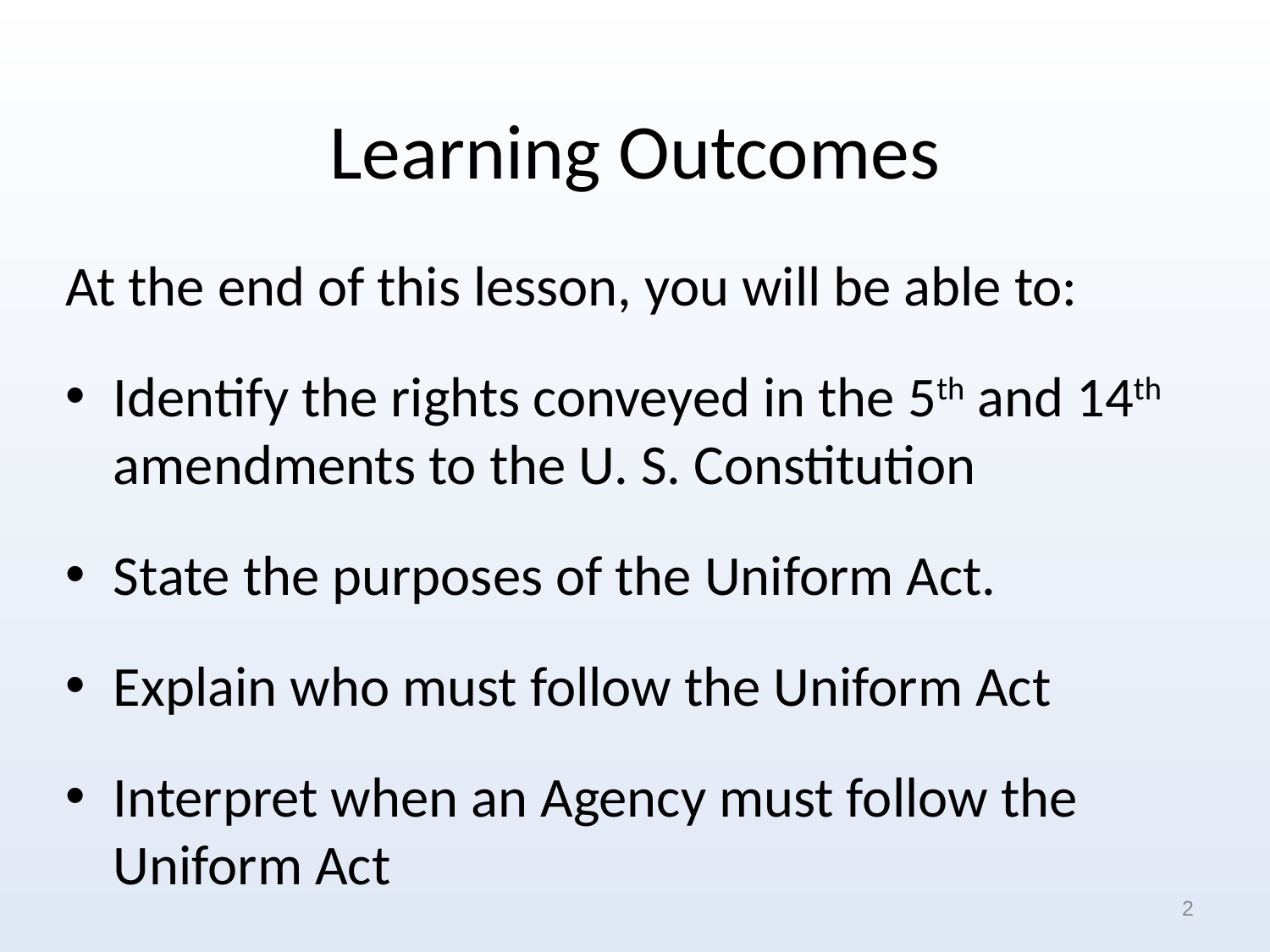

# Learning Outcomes
At the end of this lesson, you will be able to:
Identify the rights conveyed in the 5th and 14th amendments to the U. S. Constitution
State the purposes of the Uniform Act.
Explain who must follow the Uniform Act
Interpret when an Agency must follow the Uniform Act

2